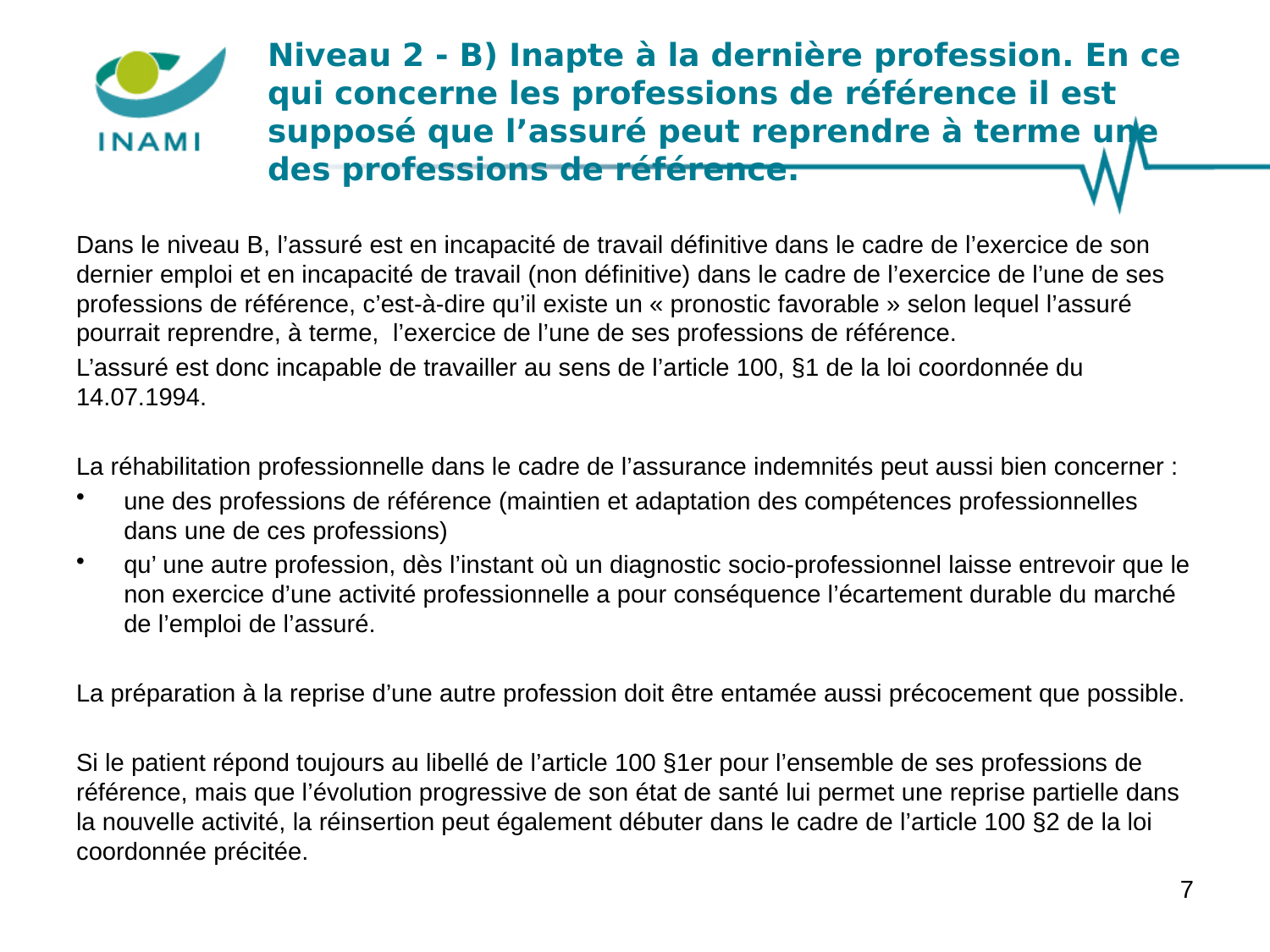

# Niveau 2 - B) Inapte à la dernière profession. En ce qui concerne les professions de référence il est supposé que l’assuré peut reprendre à terme une des professions de référence.
Dans le niveau B, l’assuré est en incapacité de travail définitive dans le cadre de l’exercice de son dernier emploi et en incapacité de travail (non définitive) dans le cadre de l’exercice de l’une de ses professions de référence, c’est-à-dire qu’il existe un « pronostic favorable » selon lequel l’assuré pourrait reprendre, à terme,  l’exercice de l’une de ses professions de référence.
L’assuré est donc incapable de travailler au sens de l’article 100, §1 de la loi coordonnée du 14.07.1994.

La réhabilitation professionnelle dans le cadre de l’assurance indemnités peut aussi bien concerner :
une des professions de référence (maintien et adaptation des compétences professionnelles dans une de ces professions)
qu’ une autre profession, dès l’instant où un diagnostic socio-professionnel laisse entrevoir que le non exercice d’une activité professionnelle a pour conséquence l’écartement durable du marché de l’emploi de l’assuré.

La préparation à la reprise d’une autre profession doit être entamée aussi précocement que possible.

Si le patient répond toujours au libellé de l’article 100 §1er pour l’ensemble de ses professions de référence, mais que l’évolution progressive de son état de santé lui permet une reprise partielle dans la nouvelle activité, la réinsertion peut également débuter dans le cadre de l’article 100 §2 de la loi coordonnée précitée.

7